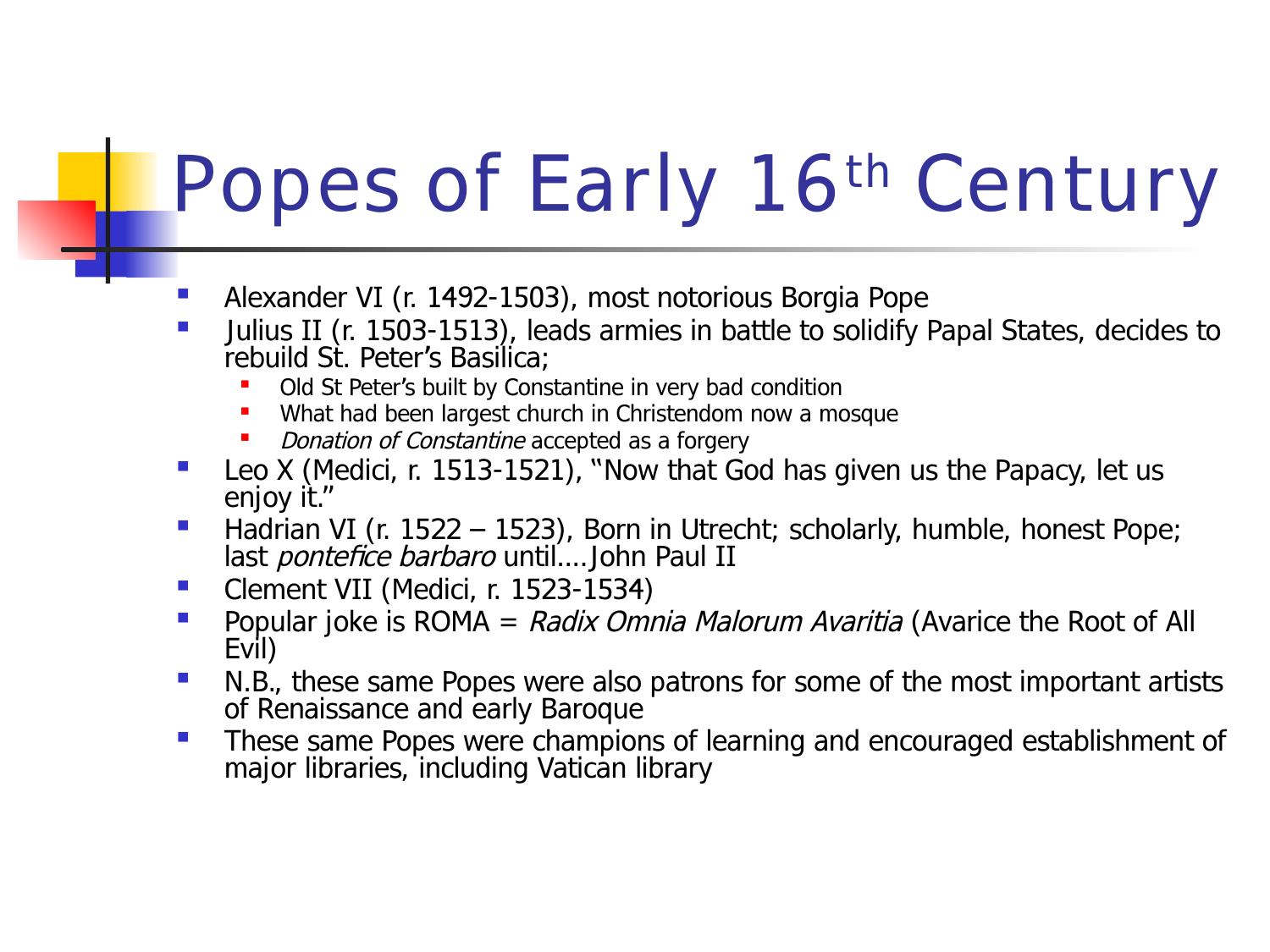

# Popes of Early 16th Century
Alexander VI (r. 1492-1503), most notorious Borgia Pope
Julius II (r. 1503-1513), leads armies in battle to solidify Papal States, decides to rebuild St. Peter’s Basilica;
Old St Peter’s built by Constantine in very bad condition
What had been largest church in Christendom now a mosque
Donation of Constantine accepted as a forgery
Leo X (Medici, r. 1513-1521), “Now that God has given us the Papacy, let us enjoy it.”
Hadrian VI (r. 1522 – 1523), Born in Utrecht; scholarly, humble, honest Pope; last pontefice barbaro until….John Paul II
Clement VII (Medici, r. 1523-1534)
Popular joke is ROMA = Radix Omnia Malorum Avaritia (Avarice the Root of All Evil)
N.B., these same Popes were also patrons for some of the most important artists of Renaissance and early Baroque
These same Popes were champions of learning and encouraged establishment of major libraries, including Vatican library